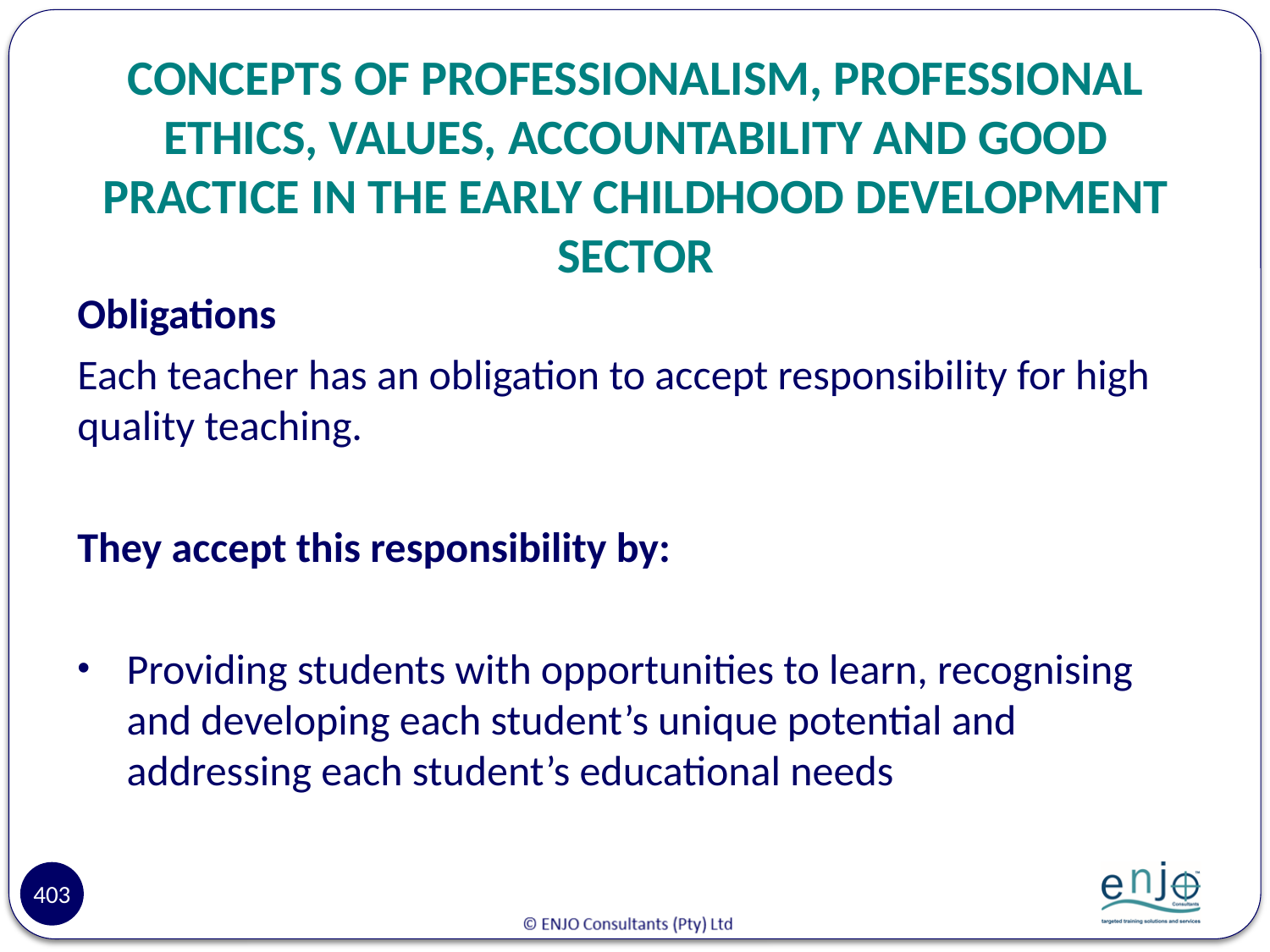

# CONCEPTS OF PROFESSIONALISM, PROFESSIONAL ETHICS, VALUES, ACCOUNTABILITY AND GOOD PRACTICE IN THE EARLY CHILDHOOD DEVELOPMENT SECTOR
Obligations
Each teacher has an obligation to accept responsibility for high quality teaching.

They accept this responsibility by:

Providing students with opportunities to learn, recognising and developing each student’s unique potential and addressing each student’s educational needs

403